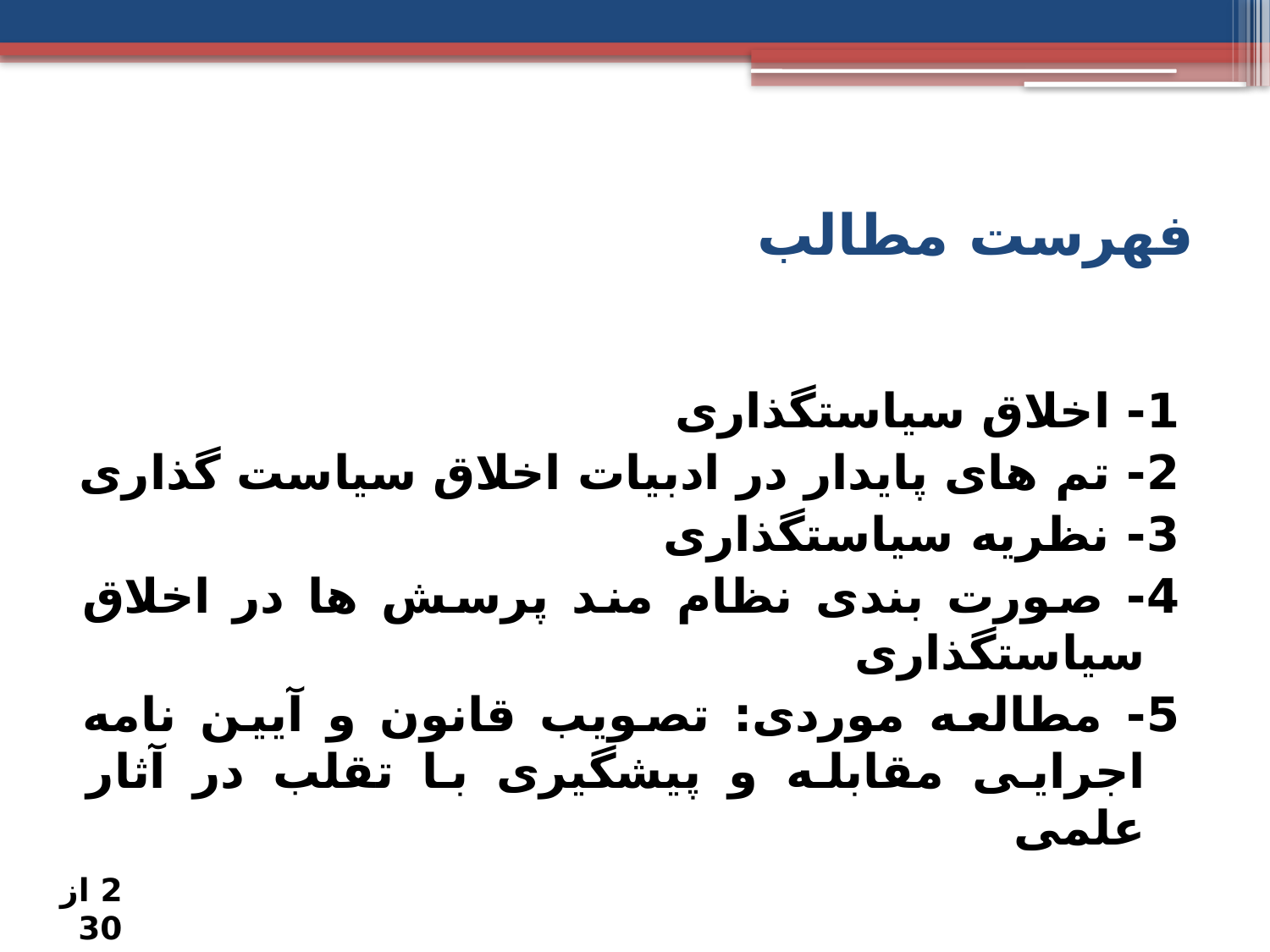

# فهرست مطالب

1- اخلاق سیاستگذاری
2- تم های پایدار در ادبیات اخلاق سیاست گذاری
3- نظریه سیاستگذاری
4- صورت بندی نظام مند پرسش ها در اخلاق سیاستگذاری
5- مطالعه موردی: تصویب قانون و آیین نامه اجرایی مقابله و پیشگیری با تقلب در آثار علمی

2 از 30